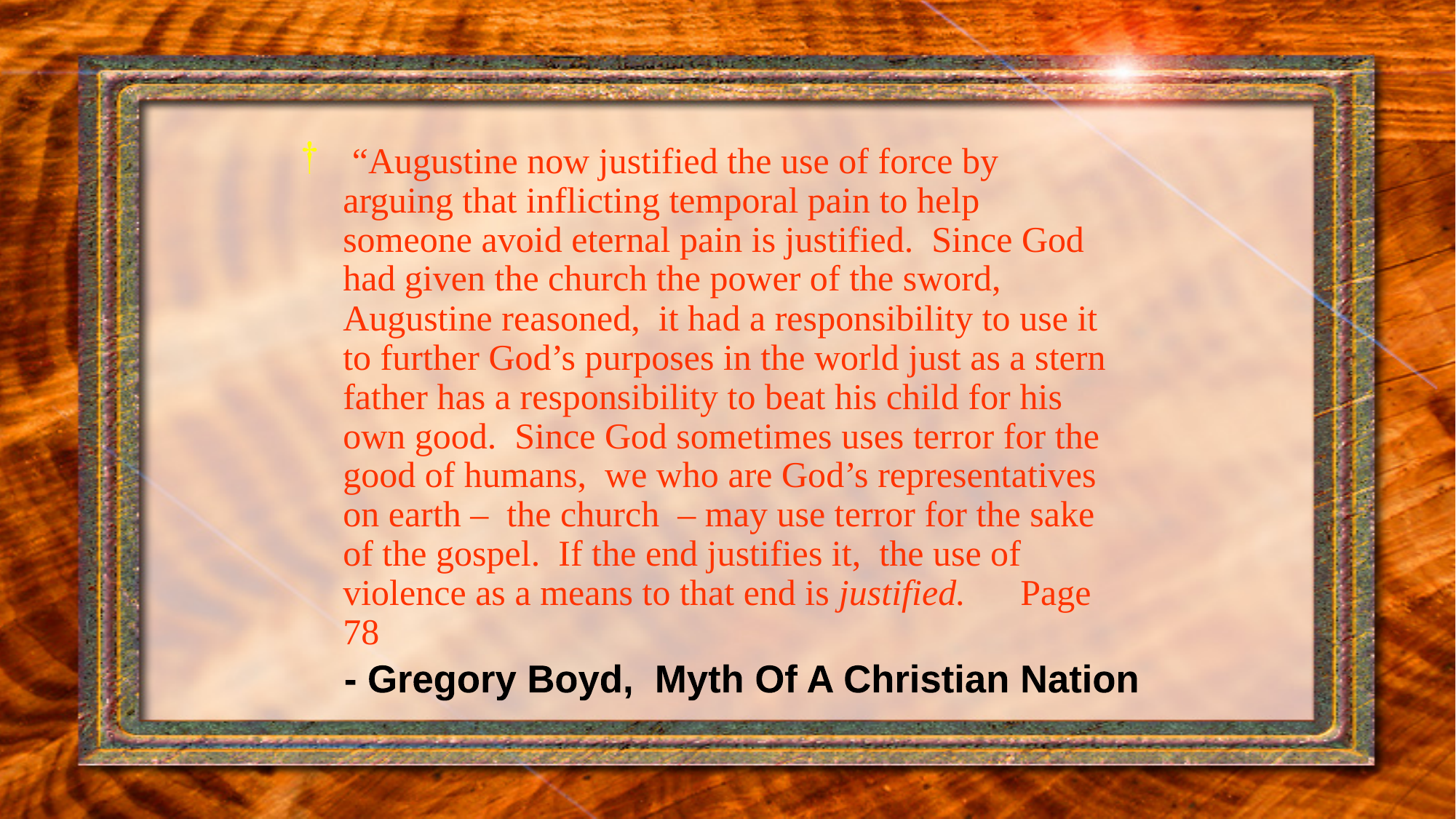

“Augustine now justified the use of force by arguing that inflicting temporal pain to help someone avoid eternal pain is justified.  Since God had given the church the power of the sword,  Augustine reasoned,  it had a responsibility to use it to further God’s purposes in the world just as a stern father has a responsibility to beat his child for his own good.  Since God sometimes uses terror for the good of humans,  we who are God’s representatives on earth –  the church  – may use terror for the sake of the gospel.  If the end justifies it,  the use of violence as a means to that end is justified.      Page  78
- Gregory Boyd,  Myth Of A Christian Nation